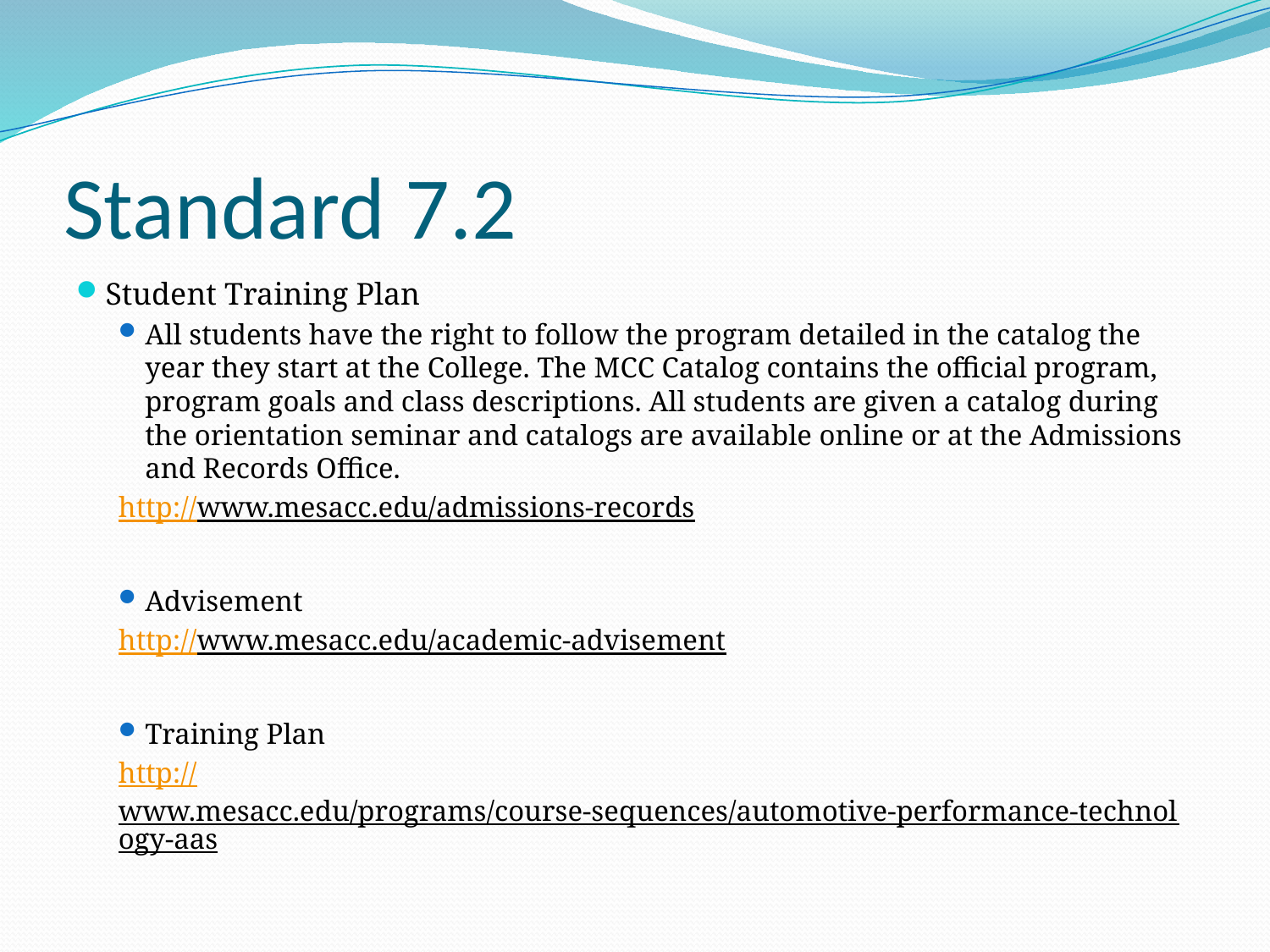

# Standard 7.2
Student Training Plan
All students have the right to follow the program detailed in the catalog the year they start at the College. The MCC Catalog contains the official program, program goals and class descriptions. All students are given a catalog during the orientation seminar and catalogs are available online or at the Admissions and Records Office.
http://www.mesacc.edu/admissions-records

Advisement
http://www.mesacc.edu/academic-advisement

Training Plan
http://www.mesacc.edu/programs/course-sequences/automotive-performance-technology-aas